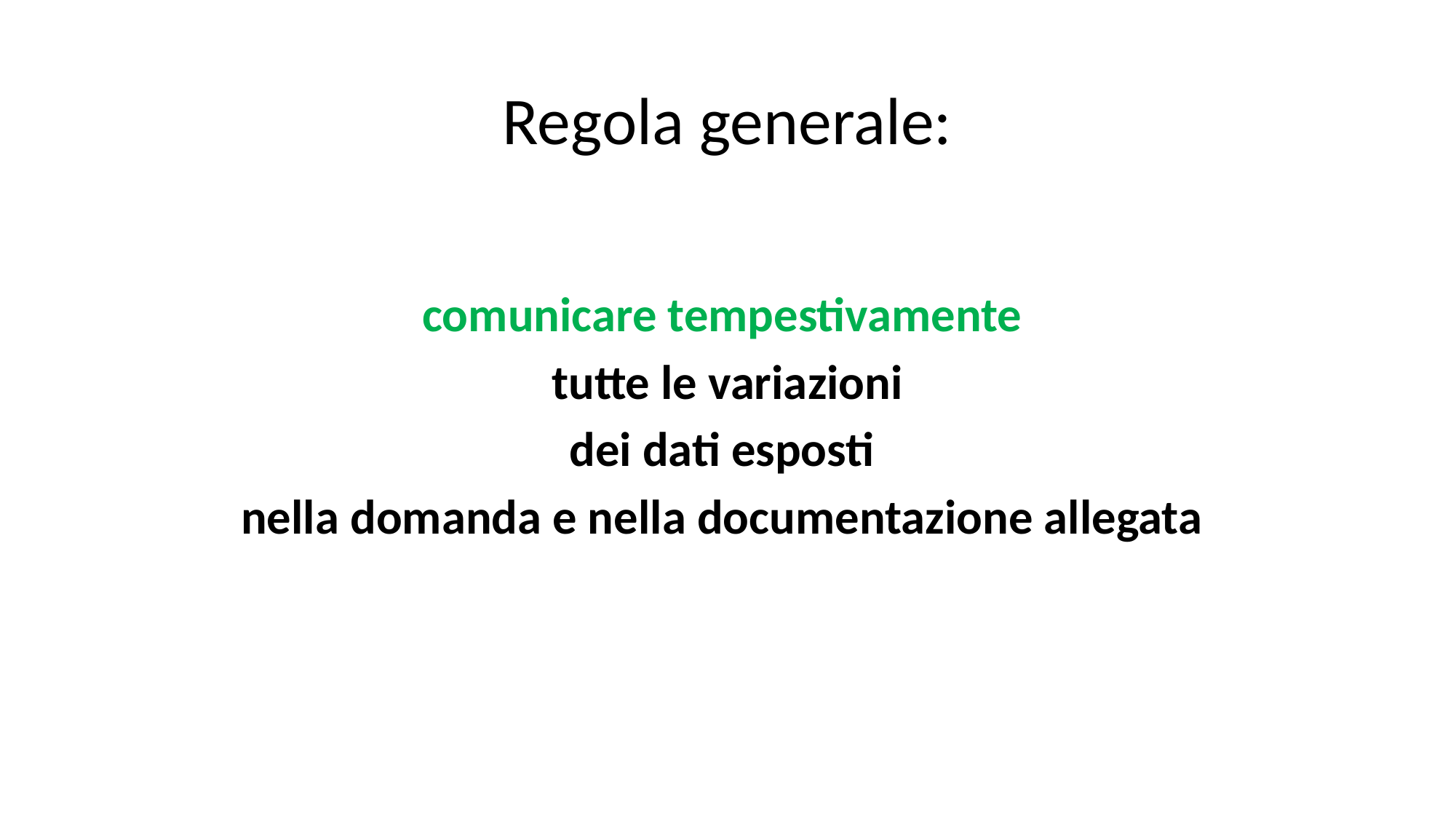

# Regola generale:

comunicare tempestivamente
tutte le variazioni
dei dati esposti
nella domanda e nella documentazione allegata